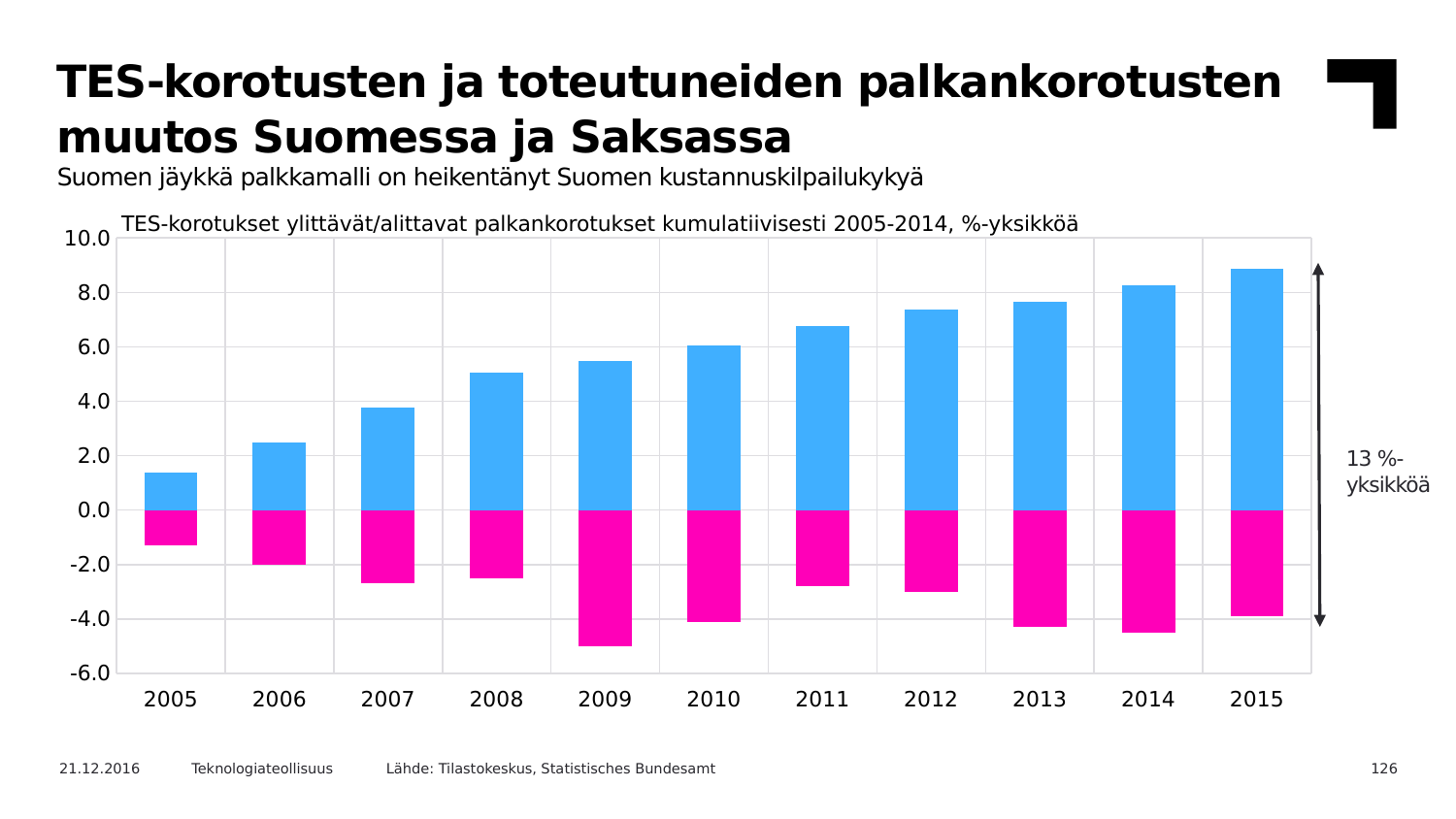

TES-korotusten ja toteutuneiden palkankorotusten muutos Suomessa ja Saksassa
Suomen jäykkä palkkamalli on heikentänyt Suomen kustannuskilpailukykyä

### Chart

| Category | Suomi | Saksa |
|---|---|---|
| 2005 | 1.3737446197991465 | -1.3 |
| 2006 | 2.496174105188104 | -2.0 |
| 2007 | 3.7680559733005907 | -2.7 |
| 2008 | 5.0680559733005905 | -2.5 |
| 2009 | 5.46805597330059 | -5.0 |
| 2010 | 6.06805597330059 | -4.1 |
| 2011 | 6.76805597330059 | -2.8 |
| 2012 | 7.36805597330059 | -3.0 |
| 2013 | 7.66805597330059 | -4.300000000000001 |
| 2014 | 8.26805597330059 | -4.5 |
| 2015 | 8.86805597330059 | -3.9 |
TES-korotukset ylittävät/alittavat palkankorotukset kumulatiivisesti 2005-2014, %-yksikköä
13 %-
yksikköä
Lähde: Tilastokeskus, Statistisches Bundesamt

21.12.2016
Teknologiateollisuus
126